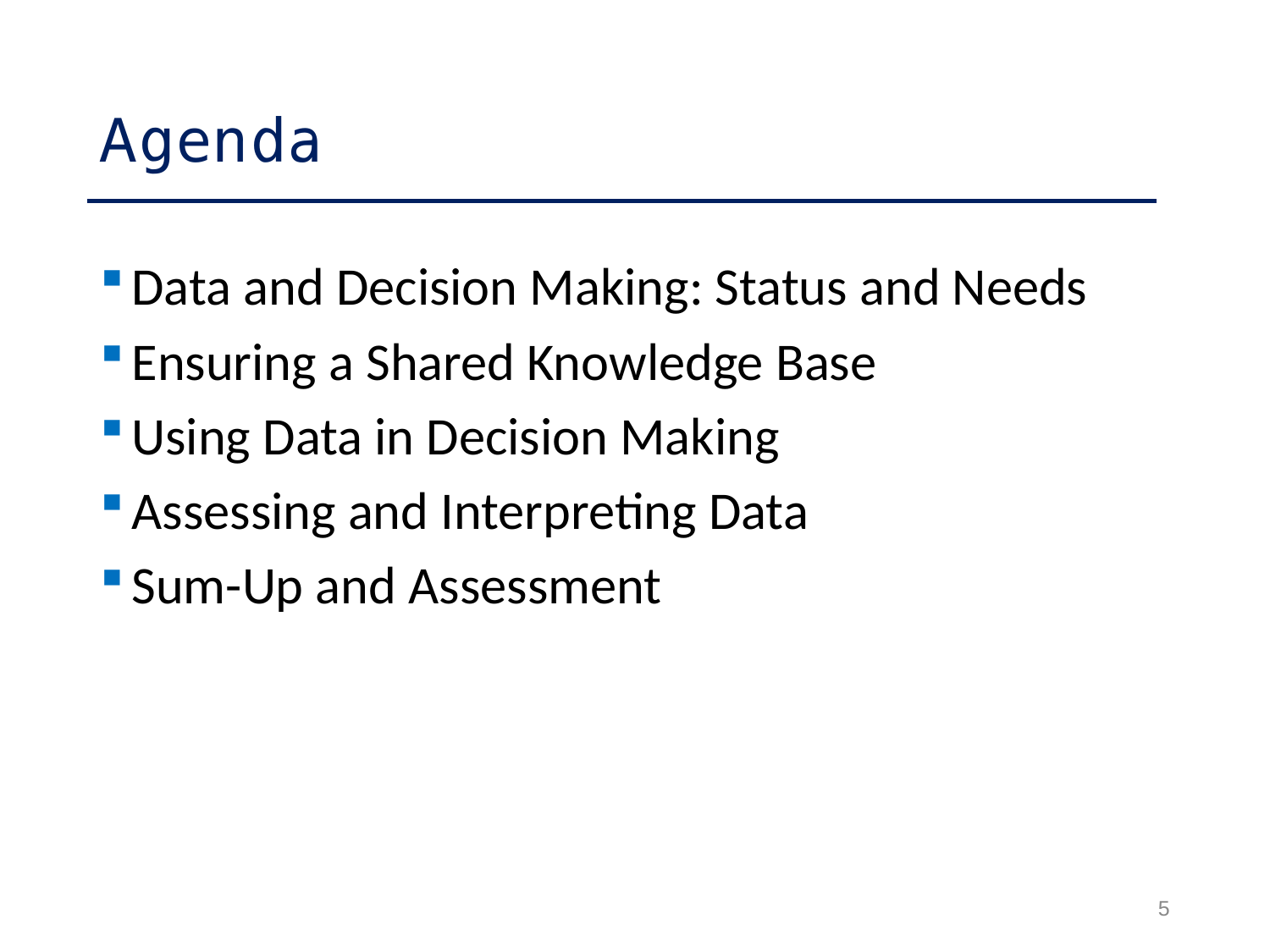

# Agenda
Data and Decision Making: Status and Needs
Ensuring a Shared Knowledge Base
Using Data in Decision Making
Assessing and Interpreting Data
Sum-Up and Assessment
5